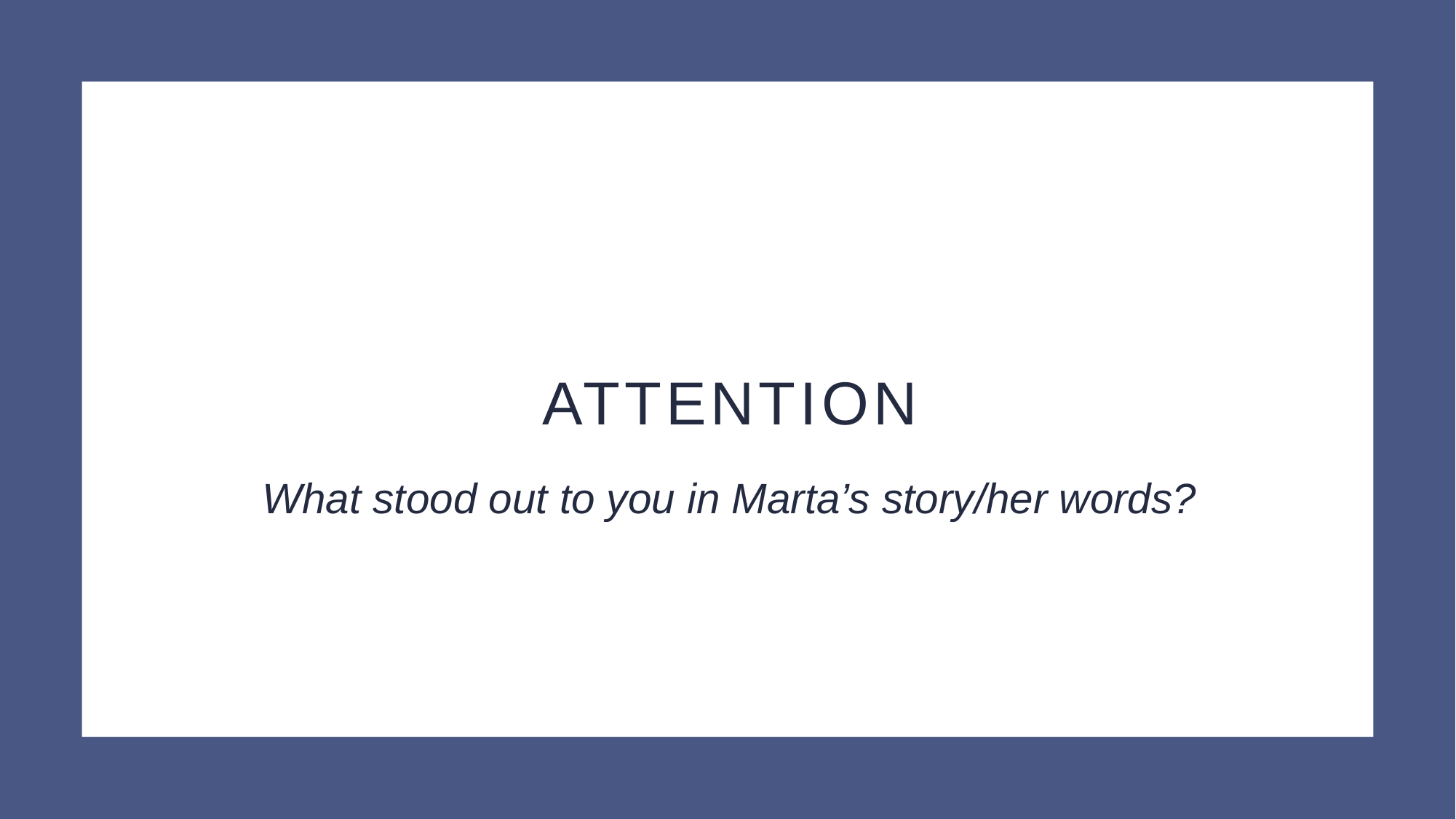

# Attention
What stood out to you in Marta’s story/her words?